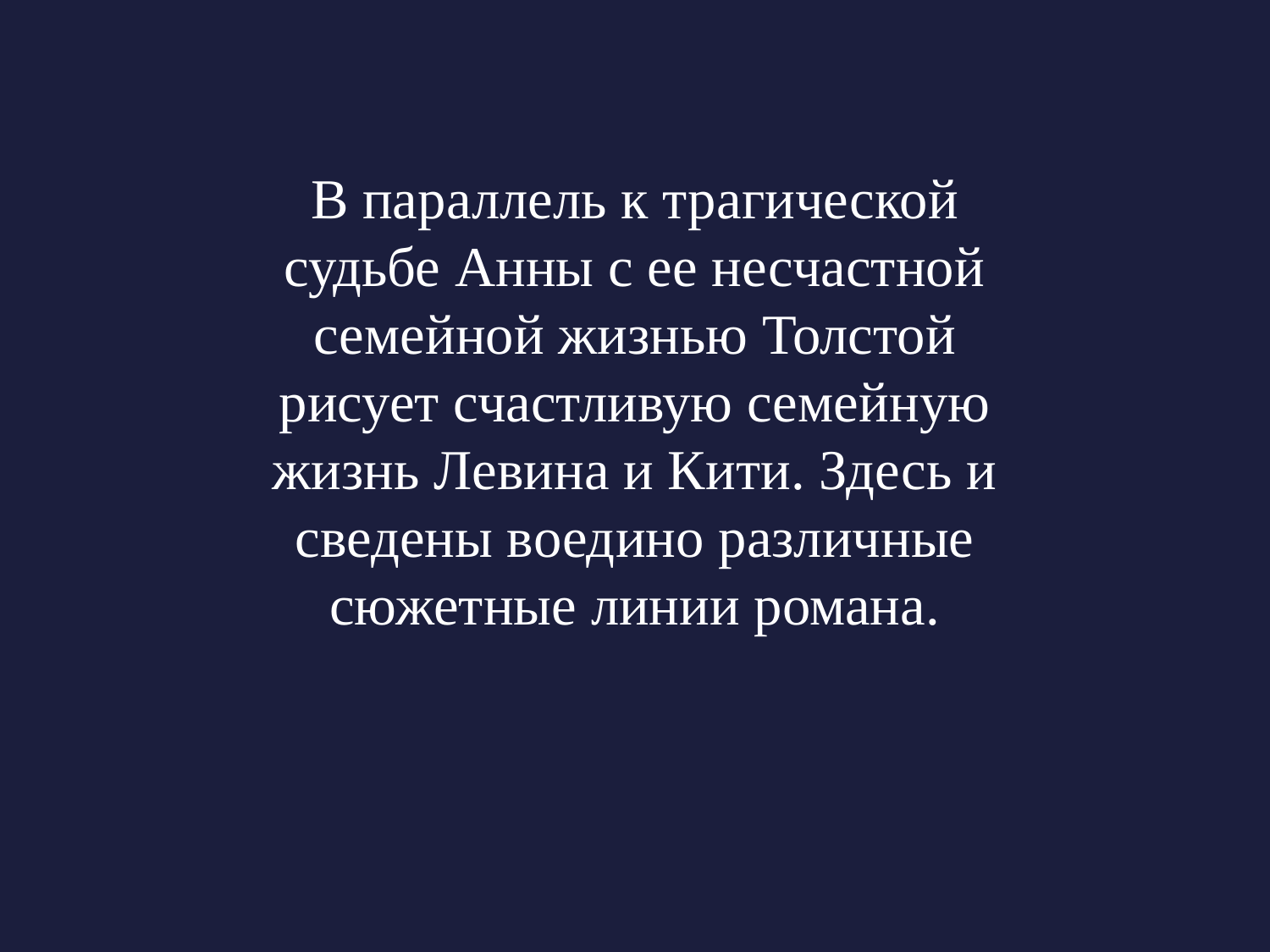

В параллель к трагической судьбе Анны с ее несчастной семейной жизнью Толстой рисует счастливую семейную жизнь Левина и Кити. Здесь и сведены воедино различные сюжетные линии романа.
9